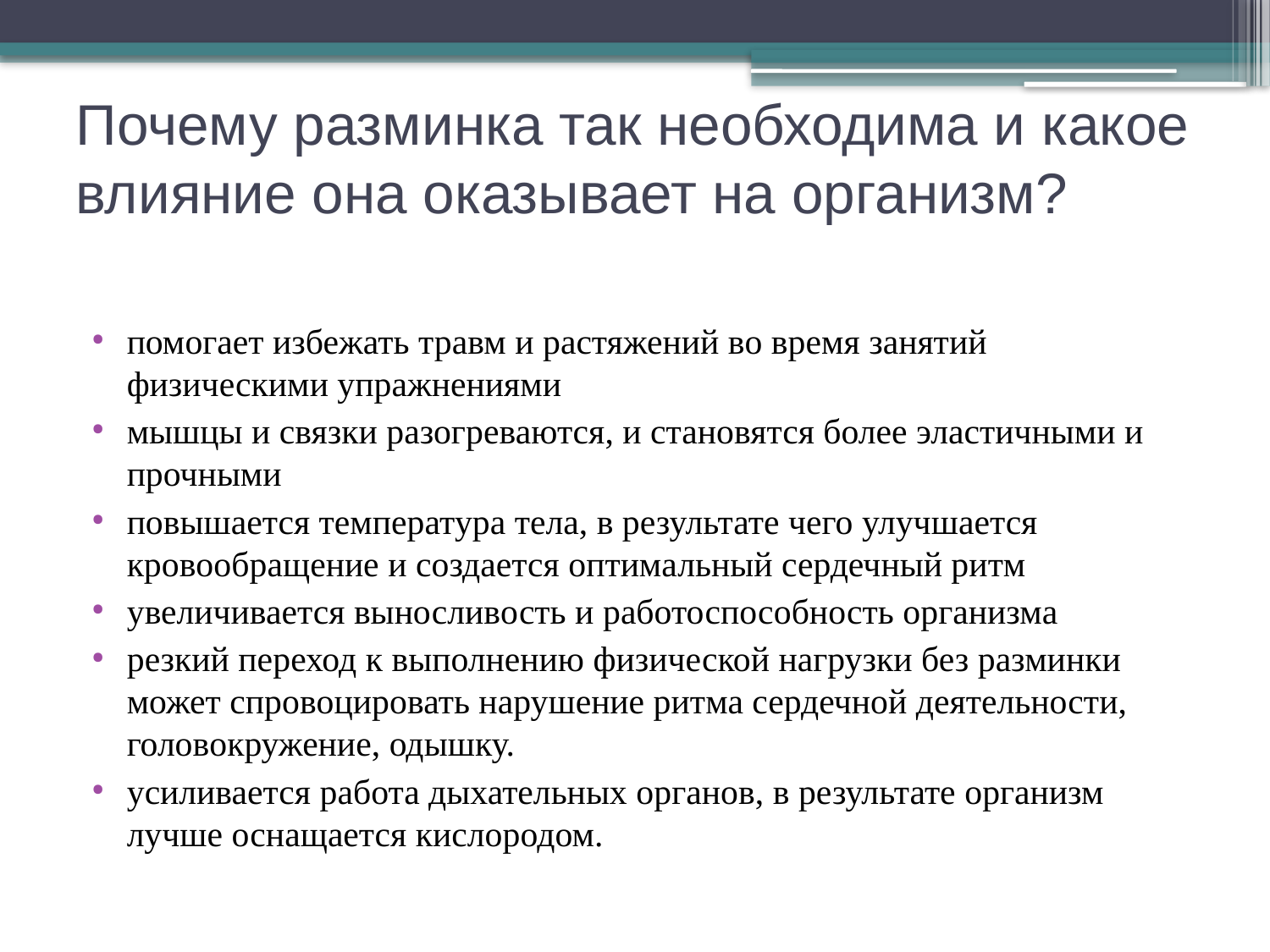

# Почему разминка так необходима и какое влияние она оказывает на организм?
помогает избежать травм и растяжений во время занятий физическими упражнениями
мышцы и связки разогреваются, и становятся более эластичными и прочными
повышается температура тела, в результате чего улучшается кровообращение и создается оптимальный сердечный ритм
увеличивается выносливость и работоспособность организма
резкий переход к выполнению физической нагрузки без разминки может спровоцировать нарушение ритма сердечной деятельности, головокружение, одышку.
усиливается работа дыхательных органов, в результате организм лучше оснащается кислородом.